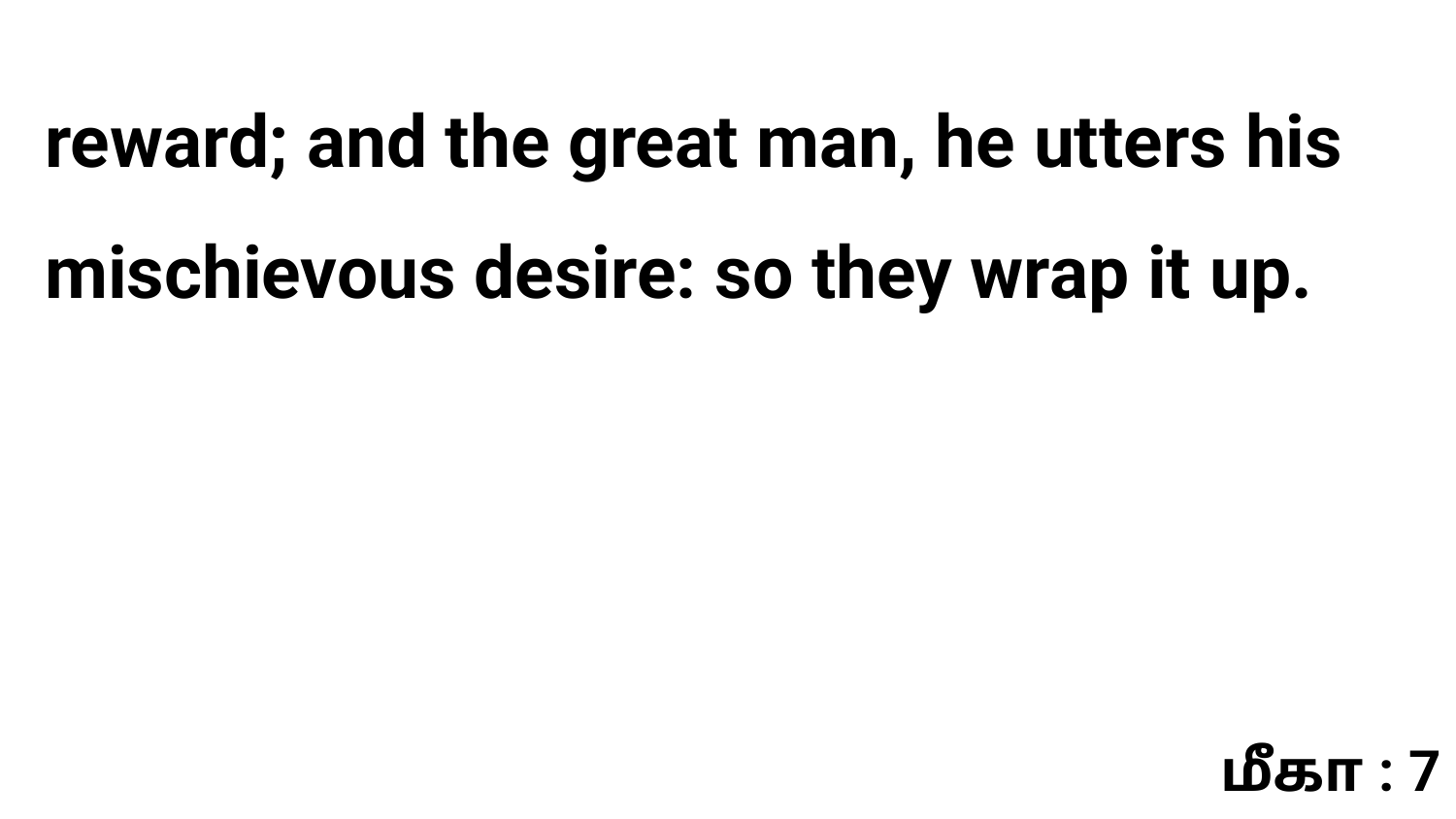

reward; and the great man, he utters his mischievous desire: so they wrap it up.
மீகா : 7